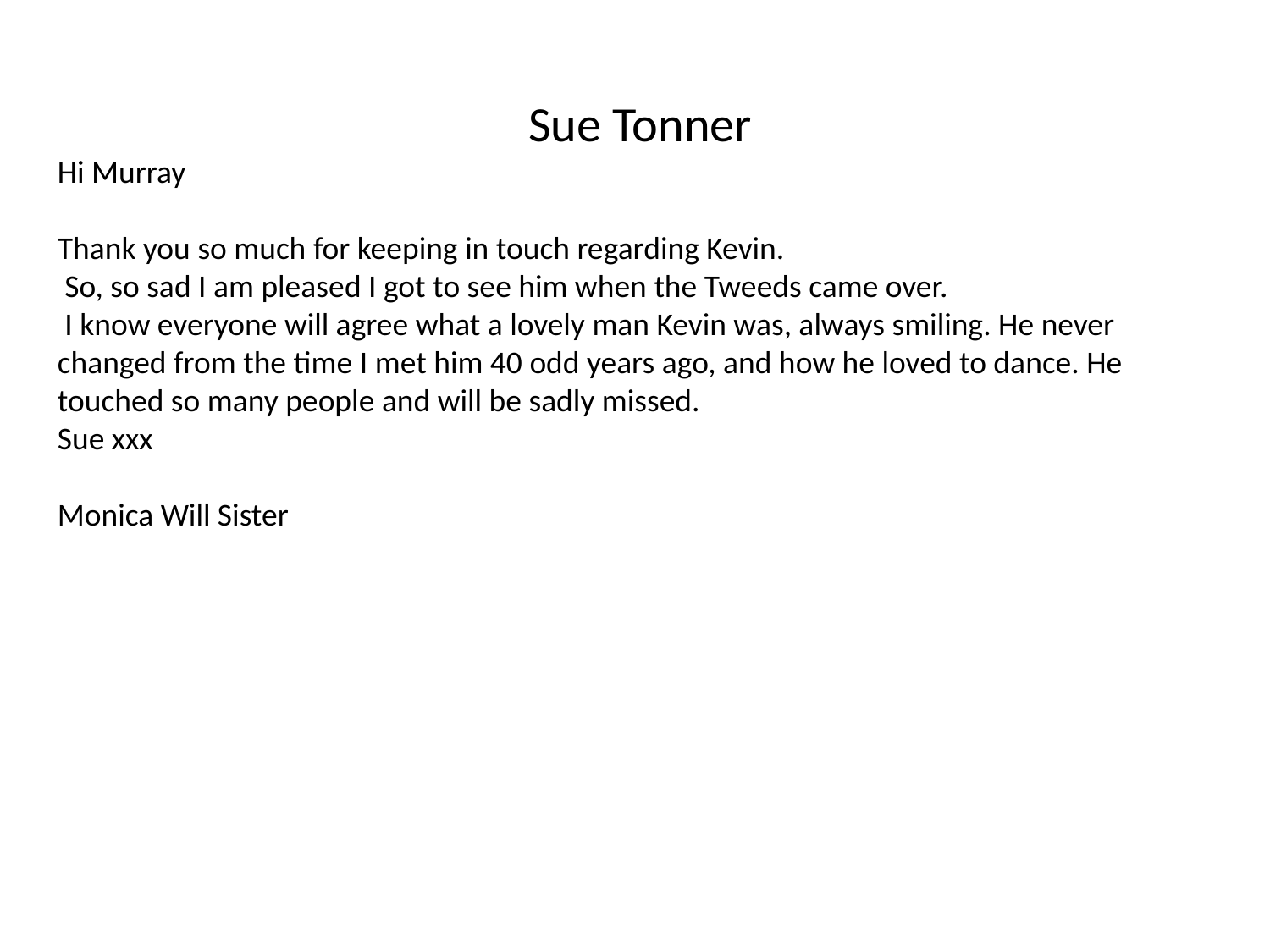

Sue Tonner
Hi Murray

Thank you so much for keeping in touch regarding Kevin.
 So, so sad I am pleased I got to see him when the Tweeds came over.
 I know everyone will agree what a lovely man Kevin was, always smiling. He never changed from the time I met him 40 odd years ago, and how he loved to dance. He touched so many people and will be sadly missed.
Sue xxx

Monica Will Sister